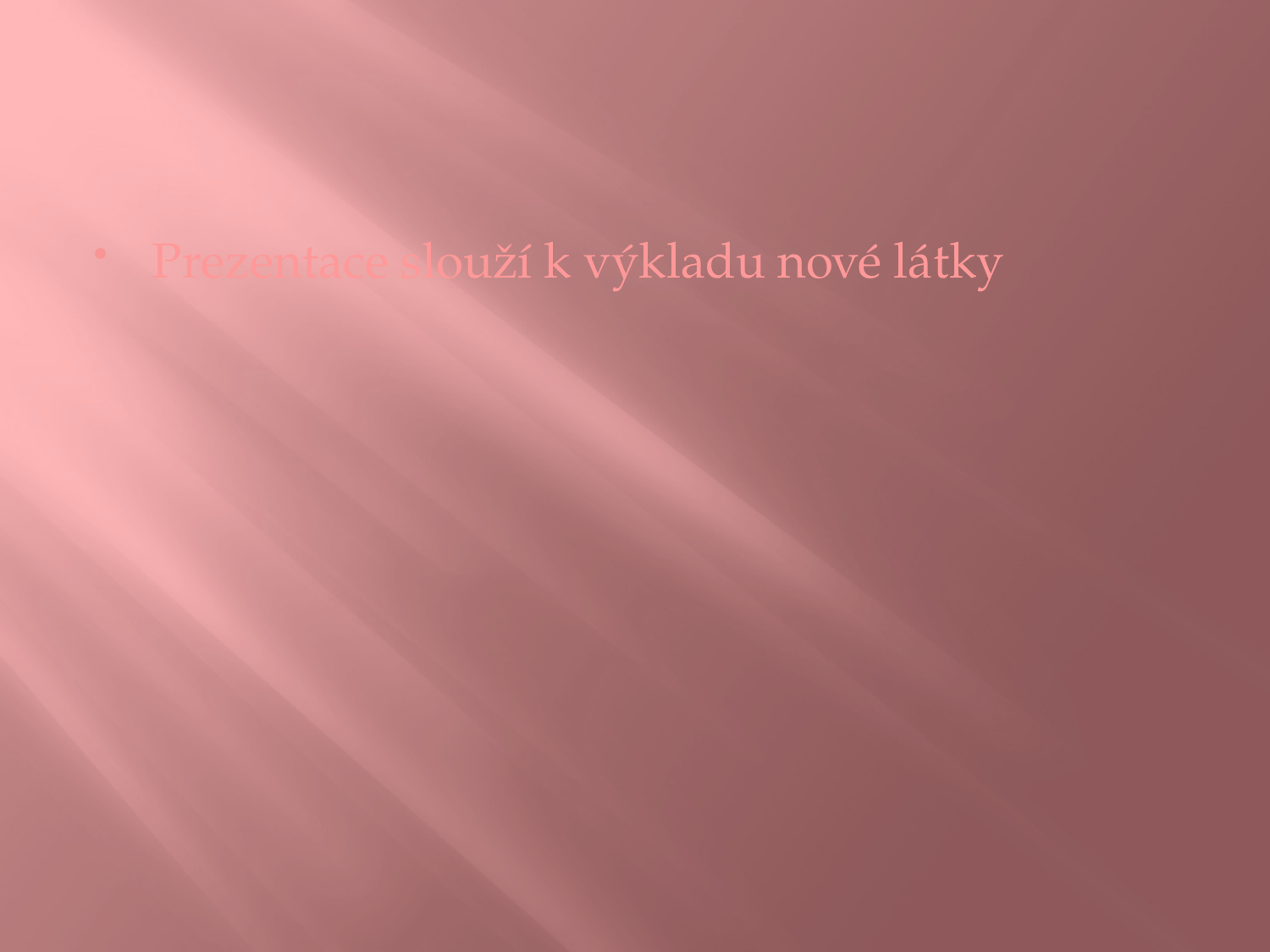

#
Prezentace slouží k výkladu nové látky